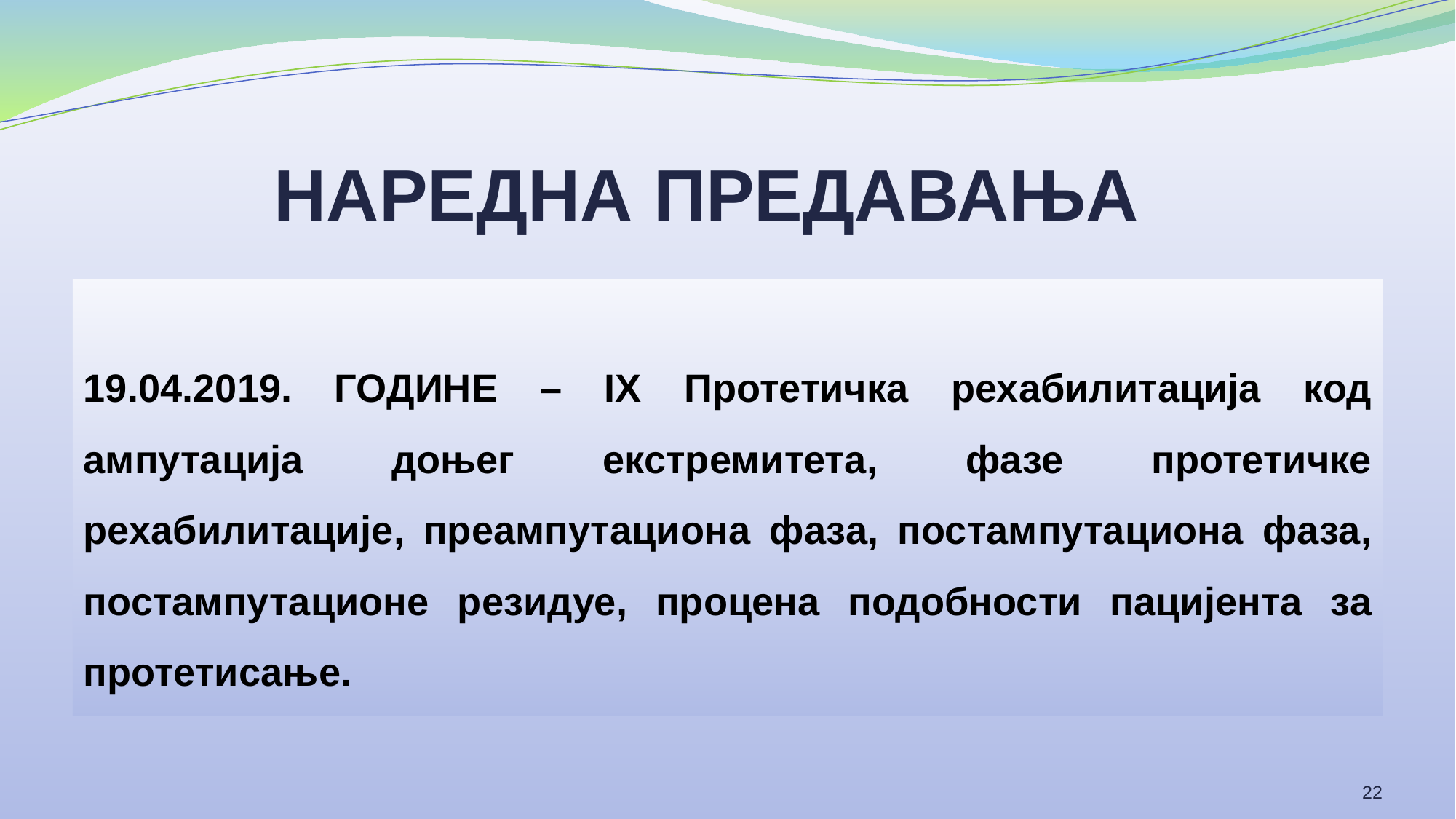

# НАРЕДНА ПРЕДАВАЊА

19.04.2019. ГОДИНЕ – IX Протетичка рехабилитација код ампутација доњег екстремитета, фазе протетичке рехабилитације, преампутациона фаза, постампутациона фаза, постампутационе резидуе, процена подобности пацијента за протетисање.
22